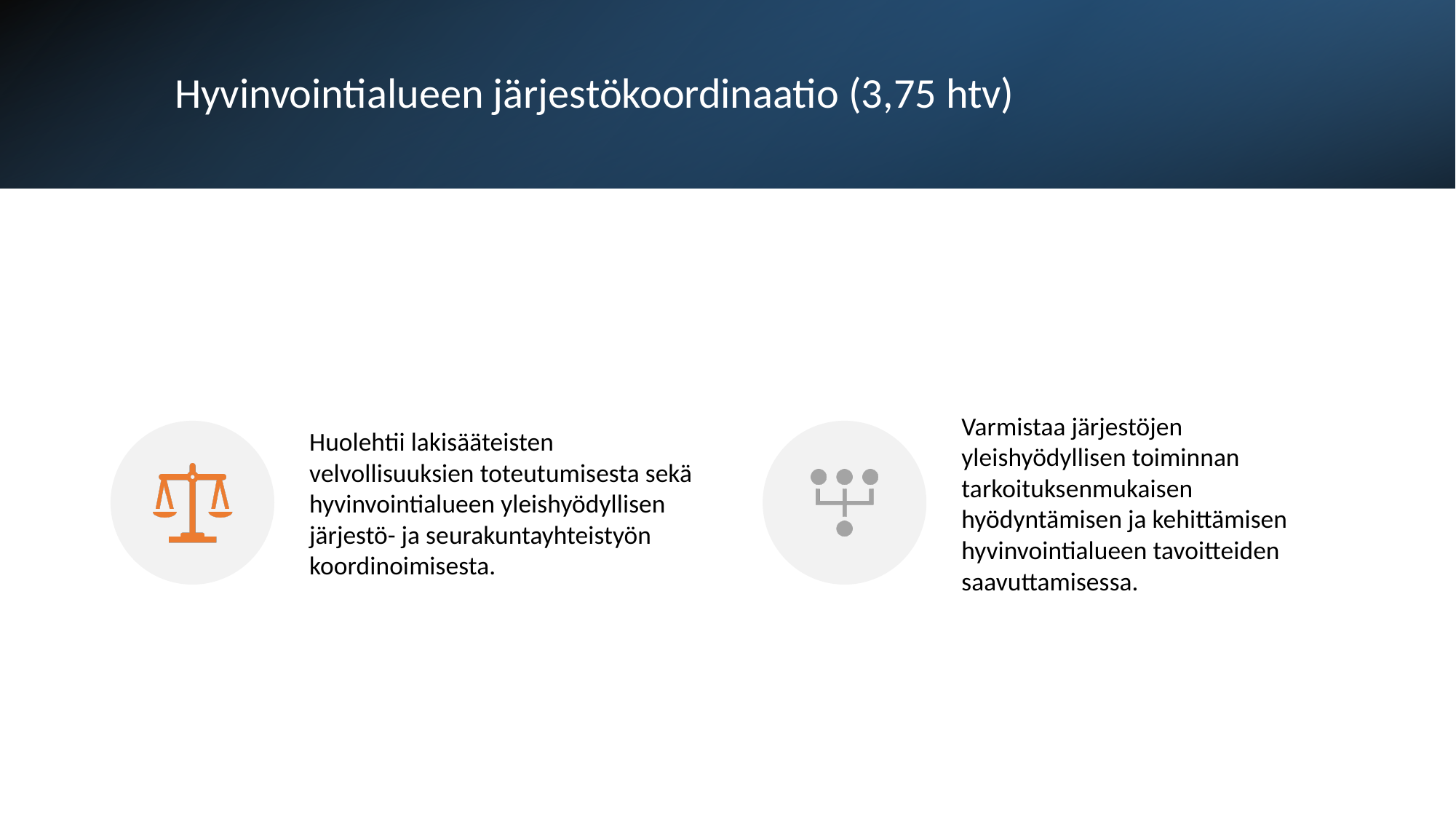

# Hyvinvointialueen järjestökoordinaatio (3,75 htv)
Huolehtii lakisääteisten velvollisuuksien toteutumisesta sekä hyvinvointialueen yleishyödyllisen järjestö- ja seurakuntayhteistyön koordinoimisesta.
Varmistaa järjestöjen yleishyödyllisen toiminnan tarkoituksenmukaisen hyödyntämisen ja kehittämisen hyvinvointialueen tavoitteiden saavuttamisessa.